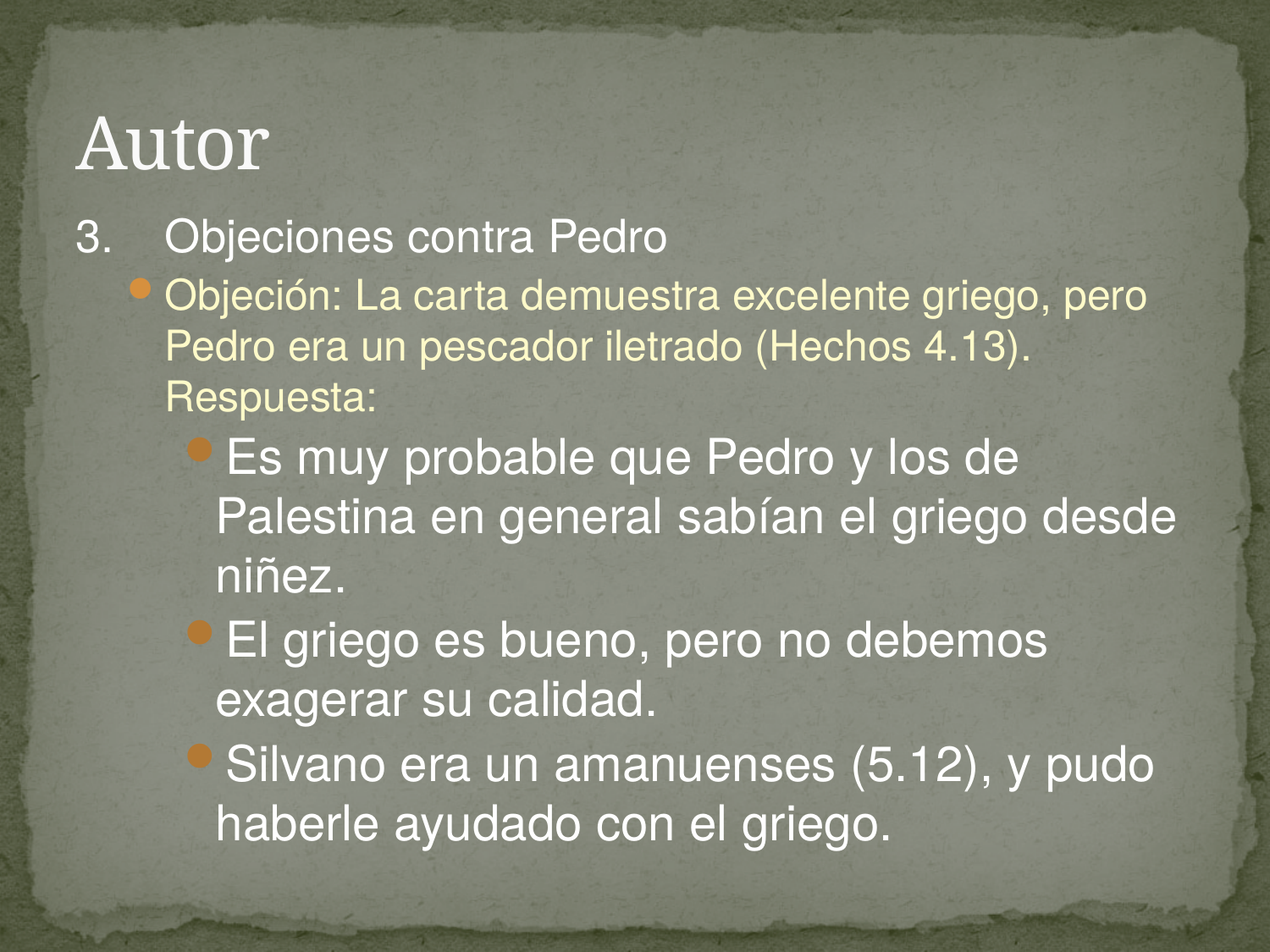

# Autor
3.    Objeciones contra Pedro
Objeción: La carta demuestra excelente griego, pero Pedro era un pescador iletrado (Hechos 4.13).  Respuesta:
Es muy probable que Pedro y los de Palestina en general sabían el griego desde niñez.
El griego es bueno, pero no debemos exagerar su calidad.
Silvano era un amanuenses (5.12), y pudo haberle ayudado con el griego.